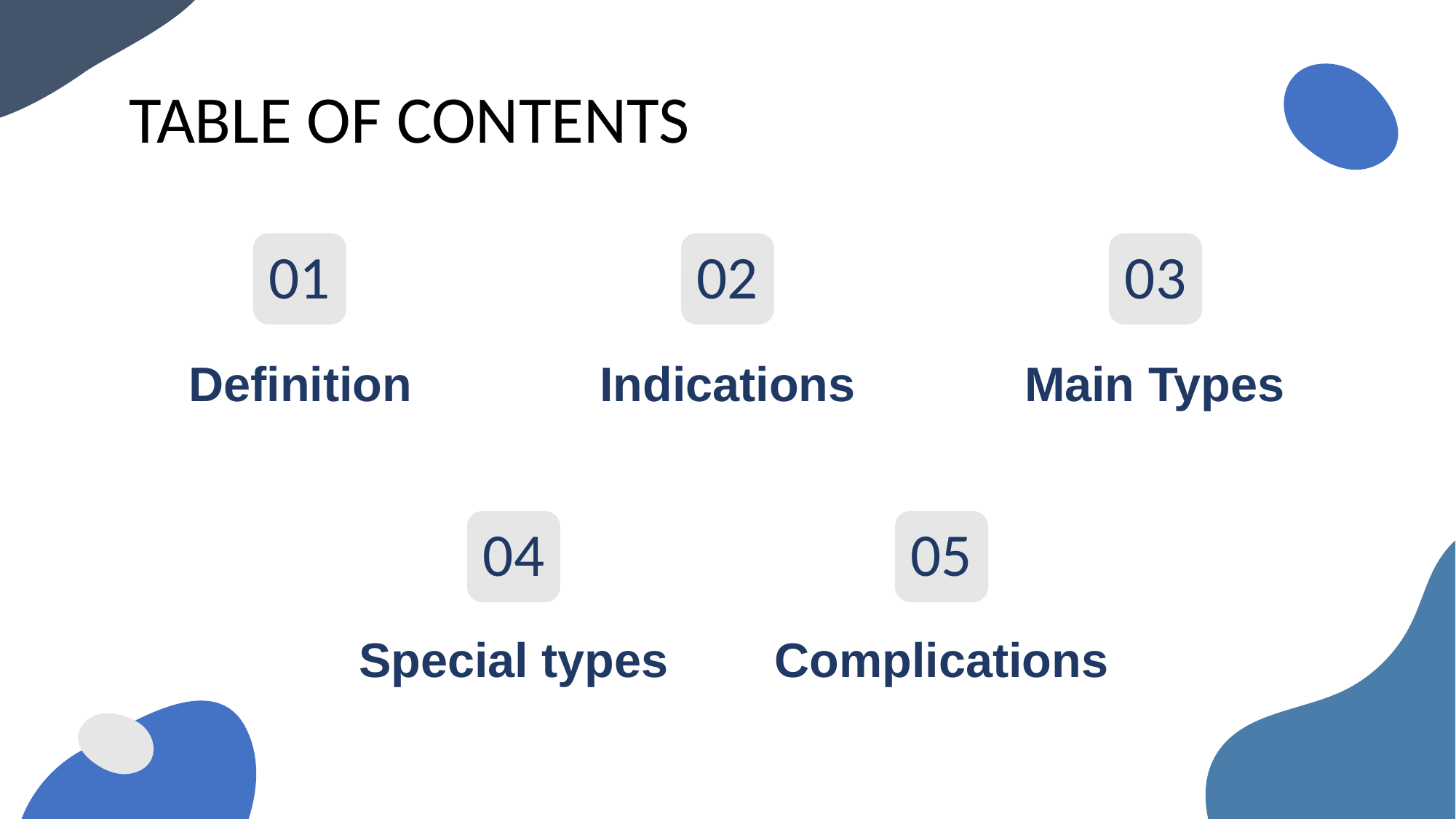

# TABLE OF CONTENTS

01
02
03

Definition
Indications
Main Types

05
04
Complications
Special types